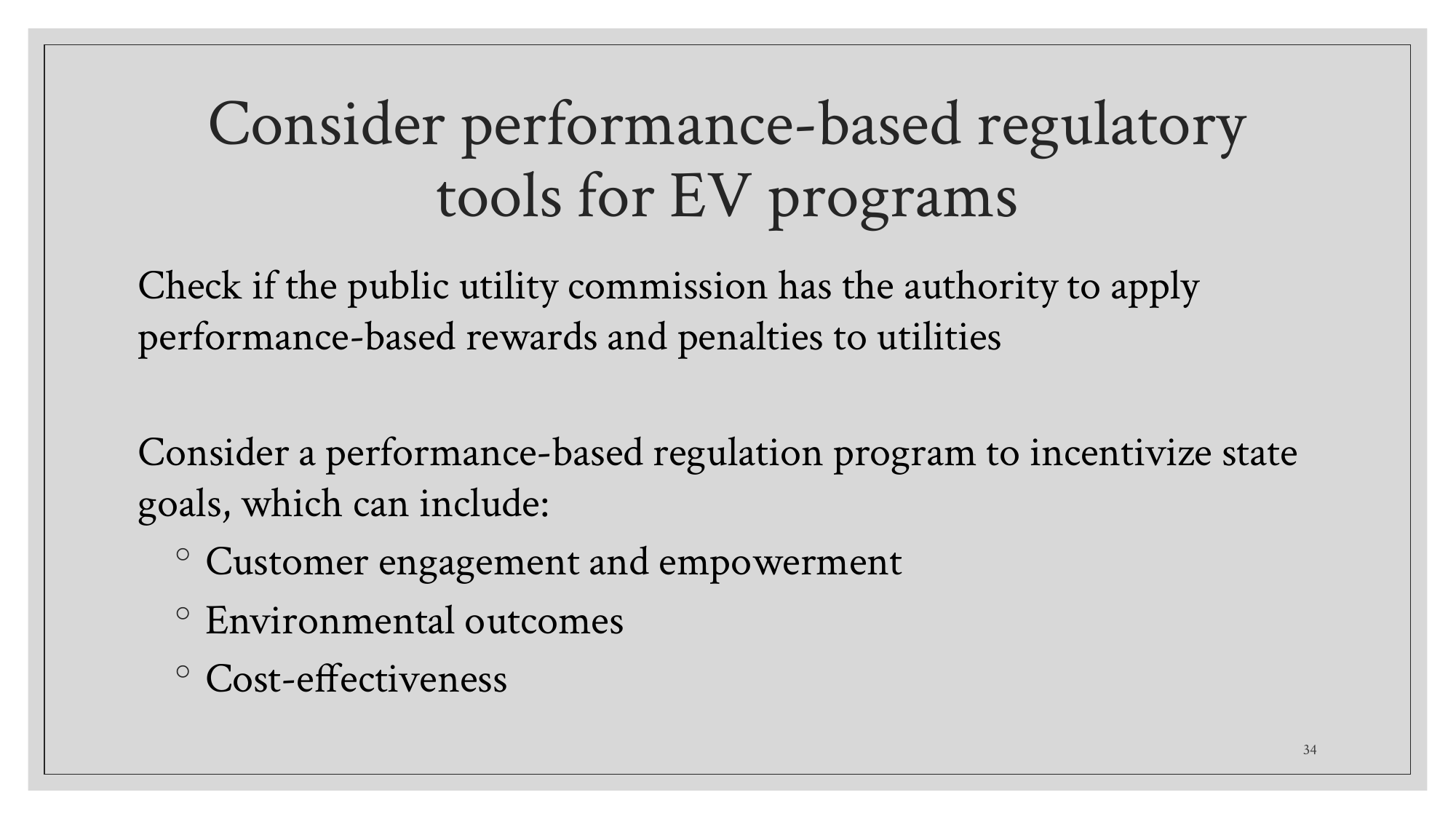

# Consider performance-based regulatory tools for EV programs
Check if the public utility commission has the authority to apply performance-based rewards and penalties to utilities
Consider a performance-based regulation program to incentivize state goals, which can include:
 Customer engagement and empowerment
 Environmental outcomes
 Cost-effectiveness

34